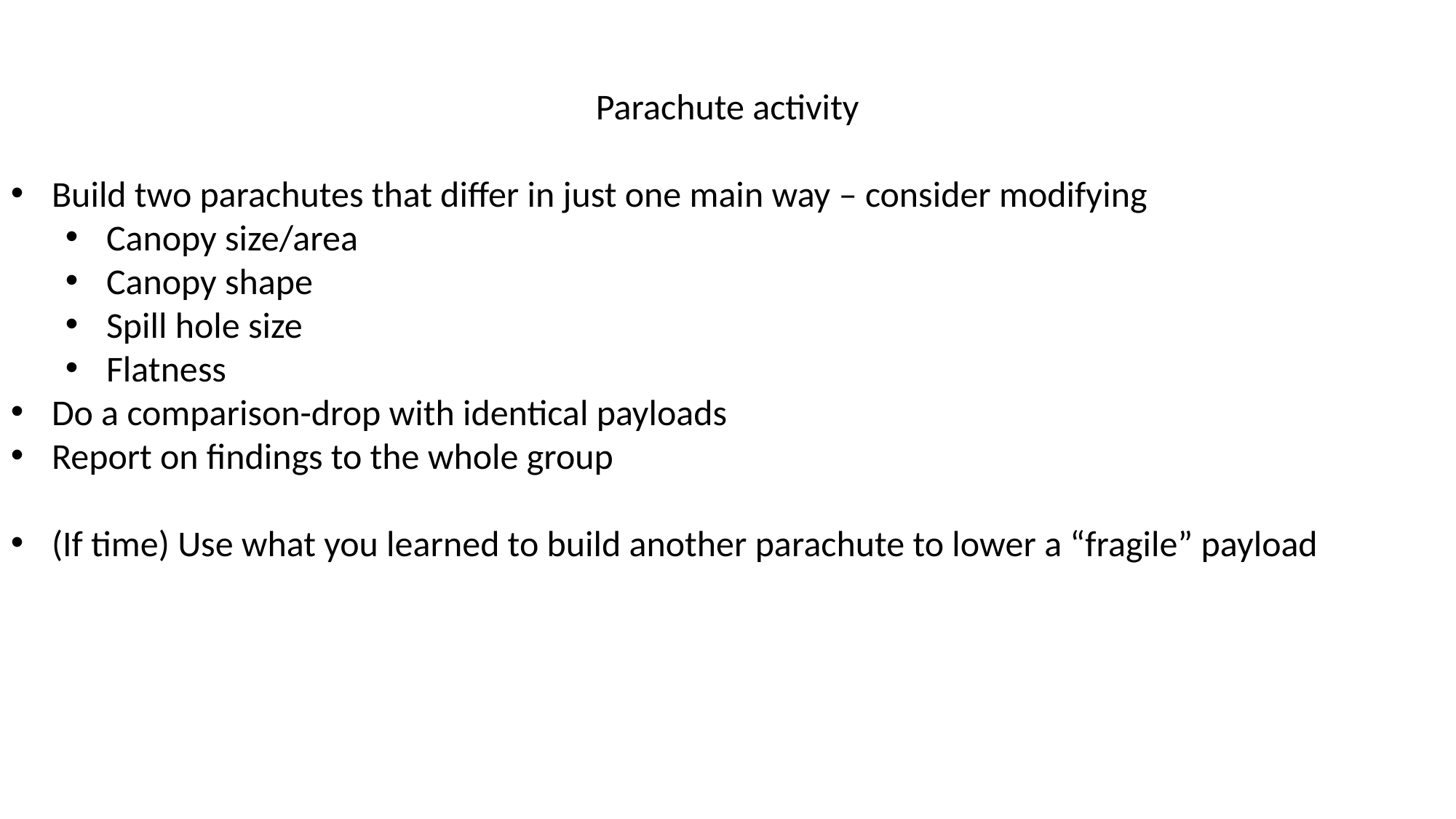

Parachute activity

Build two parachutes that differ in just one main way – consider modifying
Canopy size/area
Canopy shape
Spill hole size
Flatness
Do a comparison-drop with identical payloads
Report on findings to the whole group

(If time) Use what you learned to build another parachute to lower a “fragile” payload